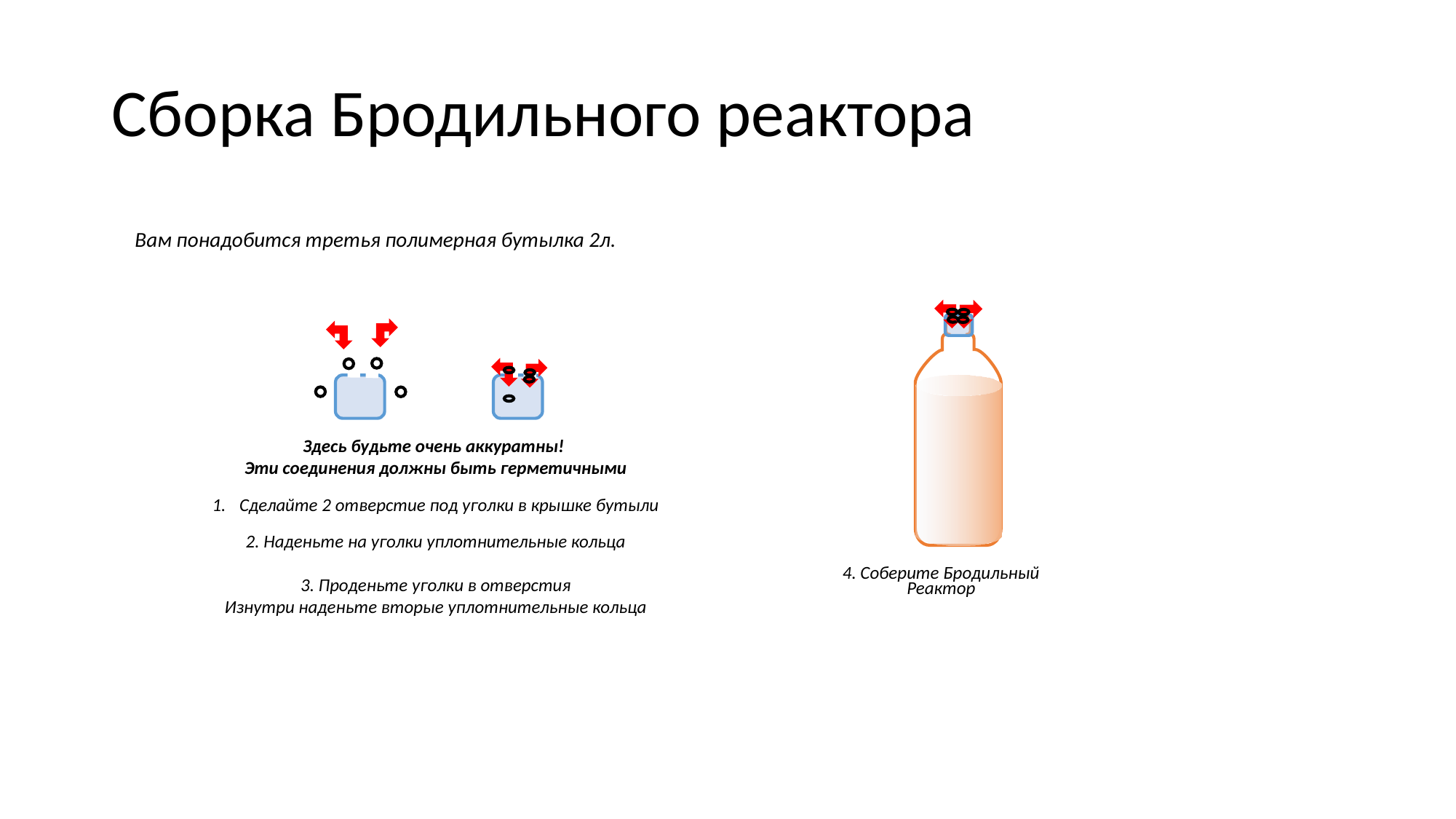

Сборка Бродильного реактора
Вам понадобится третья полимерная бутылка 2л.

Здесь будьте очень аккуратны!
Эти соединения должны быть герметичными

Сделайте 2 отверстие под уголки в крышке бутыли

2. Наденьте на уголки уплотнительные кольца

3. Проденьте уголки в отверстия
Изнутри наденьте вторые уплотнительные кольца
4. Соберите Бродильный
Реактор